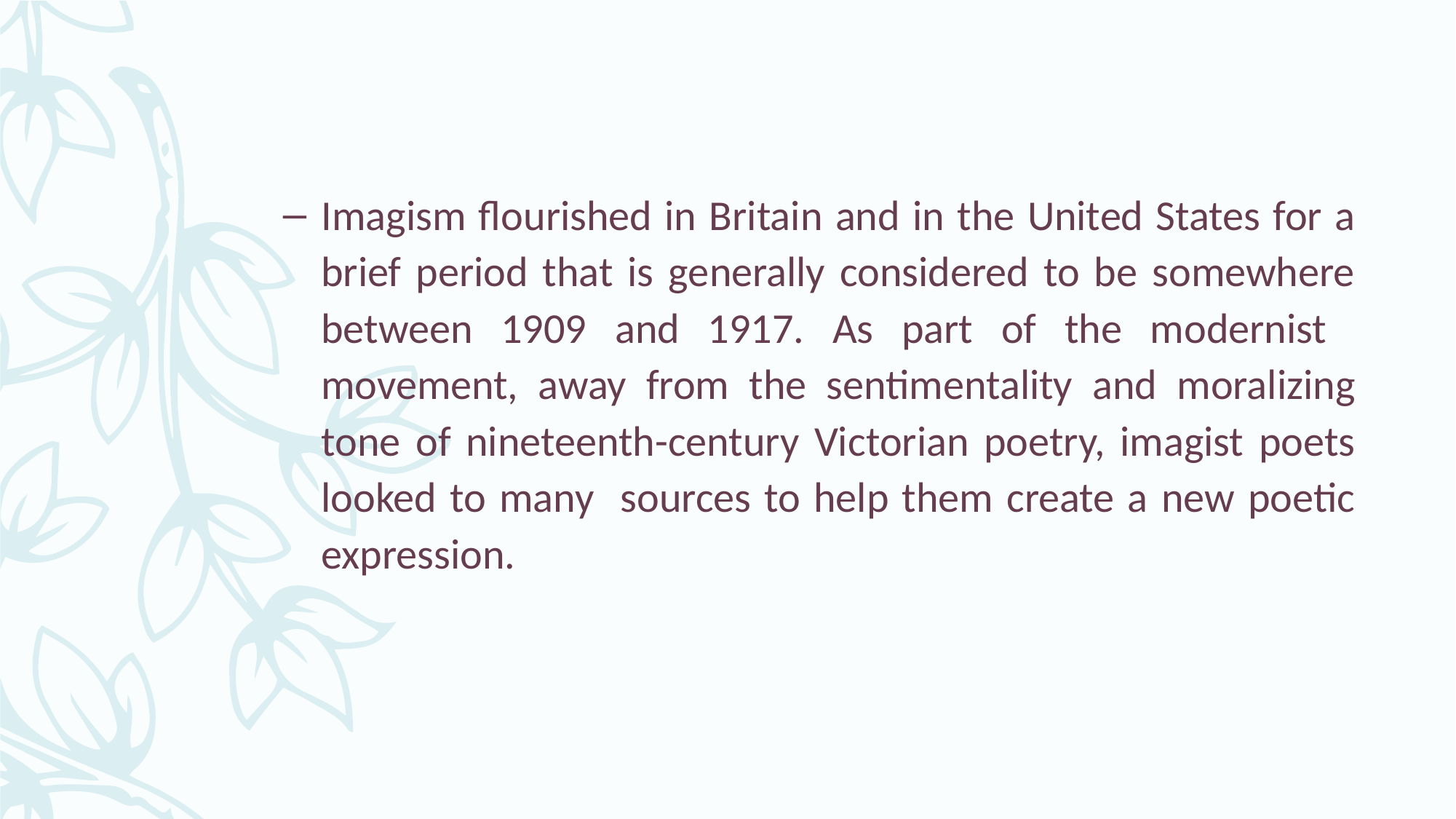

Imagism flourished in Britain and in the United States for a brief period that is generally considered to be somewhere between 1909 and 1917. As part of the modernist  movement, away from the sentimentality and moralizing tone of nineteenth-century Victorian poetry, imagist poets looked to many  sources to help them create a new poetic expression.